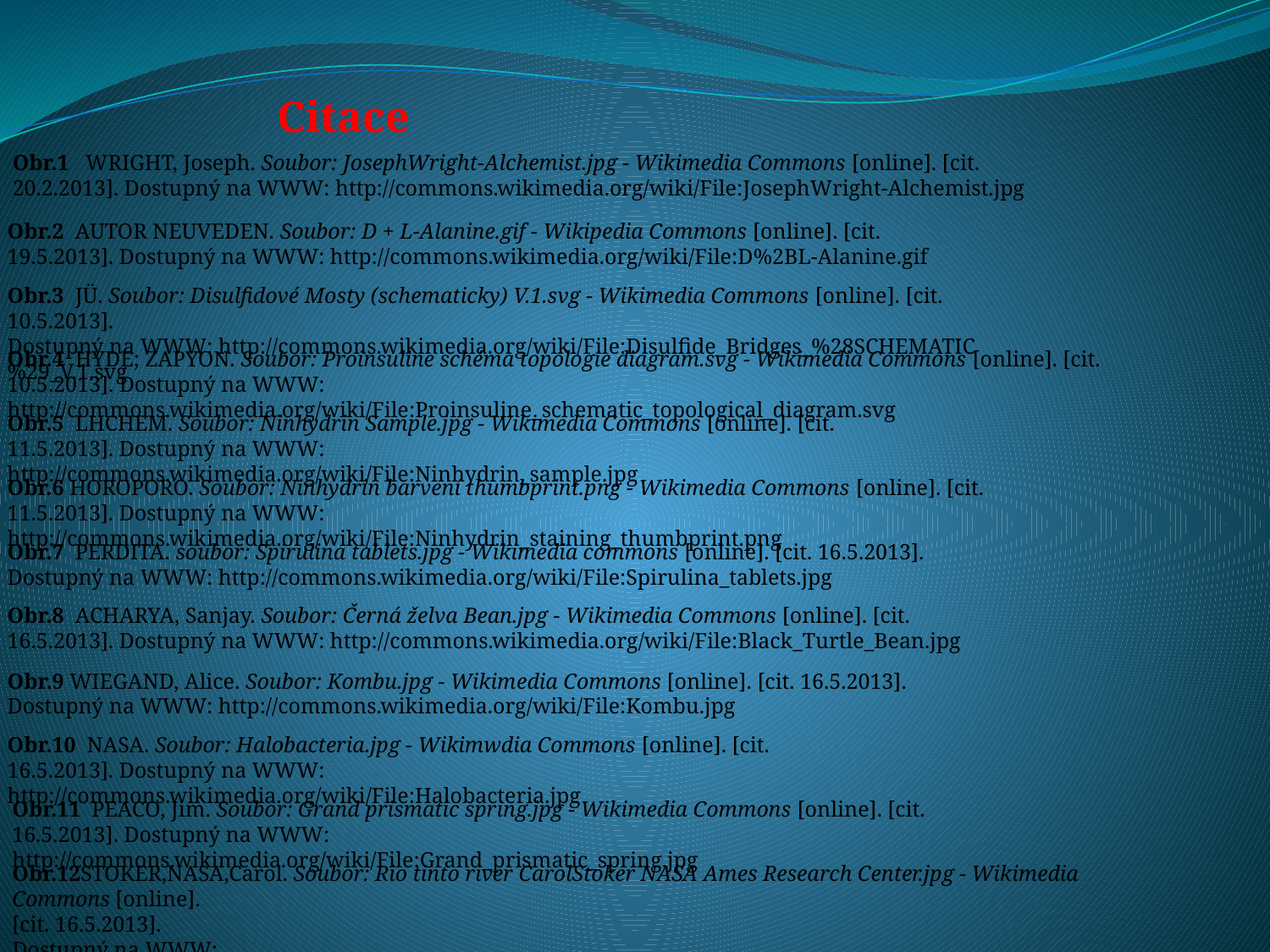

Citace
Obr.1   WRIGHT, Joseph. Soubor: JosephWright-Alchemist.jpg - Wikimedia Commons [online]. [cit. 20.2.2013]. Dostupný na WWW: http://commons.wikimedia.org/wiki/File:JosephWright-Alchemist.jpg
Obr.2  AUTOR NEUVEDEN. Soubor: D + L-Alanine.gif - Wikipedia Commons [online]. [cit. 19.5.2013]. Dostupný na WWW: http://commons.wikimedia.org/wiki/File:D%2BL-Alanine.gif
Obr.3  JÜ. Soubor: Disulfidové Mosty (schematicky) V.1.svg - Wikimedia Commons [online]. [cit. 10.5.2013].
Dostupný na WWW: http://commons.wikimedia.org/wiki/File:Disulfide_Bridges_%28SCHEMATIC%29_V.1.svg
Obr.4  HYDE; ZAPYON. Soubor: Proinsuline schéma topologie diagram.svg - Wikimedia Commons [online]. [cit. 10.5.2013]. Dostupný na WWW: http://commons.wikimedia.org/wiki/File:Proinsuline_schematic_topological_diagram.svg
Obr.5  LHCHEM. Soubor: Ninhydrin Sample.jpg - Wikimedia Commons [online]. [cit. 11.5.2013]. Dostupný na WWW: http://commons.wikimedia.org/wiki/File:Ninhydrin_sample.jpg
Obr.6 HOROPORO. Soubor: Ninhydrin barvení thumbprint.png - Wikimedia Commons [online]. [cit. 11.5.2013]. Dostupný na WWW: http://commons.wikimedia.org/wiki/File:Ninhydrin_staining_thumbprint.png
Obr.7  PERDITA. soubor: Spirulina tablets.jpg - Wikimedia commons [online]. [cit. 16.5.2013]. Dostupný na WWW: http://commons.wikimedia.org/wiki/File:Spirulina_tablets.jpg
Obr.8  ACHARYA, Sanjay. Soubor: Černá želva Bean.jpg - Wikimedia Commons [online]. [cit. 16.5.2013]. Dostupný na WWW: http://commons.wikimedia.org/wiki/File:Black_Turtle_Bean.jpg
Obr.9 WIEGAND, Alice. Soubor: Kombu.jpg - Wikimedia Commons [online]. [cit. 16.5.2013]. Dostupný na WWW: http://commons.wikimedia.org/wiki/File:Kombu.jpg
Obr.10  NASA. Soubor: Halobacteria.jpg - Wikimwdia Commons [online]. [cit. 16.5.2013]. Dostupný na WWW: http://commons.wikimedia.org/wiki/File:Halobacteria.jpg
Obr.11  PEACO, Jim. Soubor: Grand prismatic spring.jpg - Wikimedia Commons [online]. [cit. 16.5.2013]. Dostupný na WWW: http://commons.wikimedia.org/wiki/File:Grand_prismatic_spring.jpg
Obr.12STOKER,NASA,Carol. Soubor: Rio tinto river CarolStoker NASA Ames Research Center.jpg - Wikimedia Commons [online].
[cit. 16.5.2013].
Dostupný na WWW: http://commons.wikimedia.org/wiki/File:Rio_tinto_river_CarolStoker_NASA_Ames_Research_Center.jpg